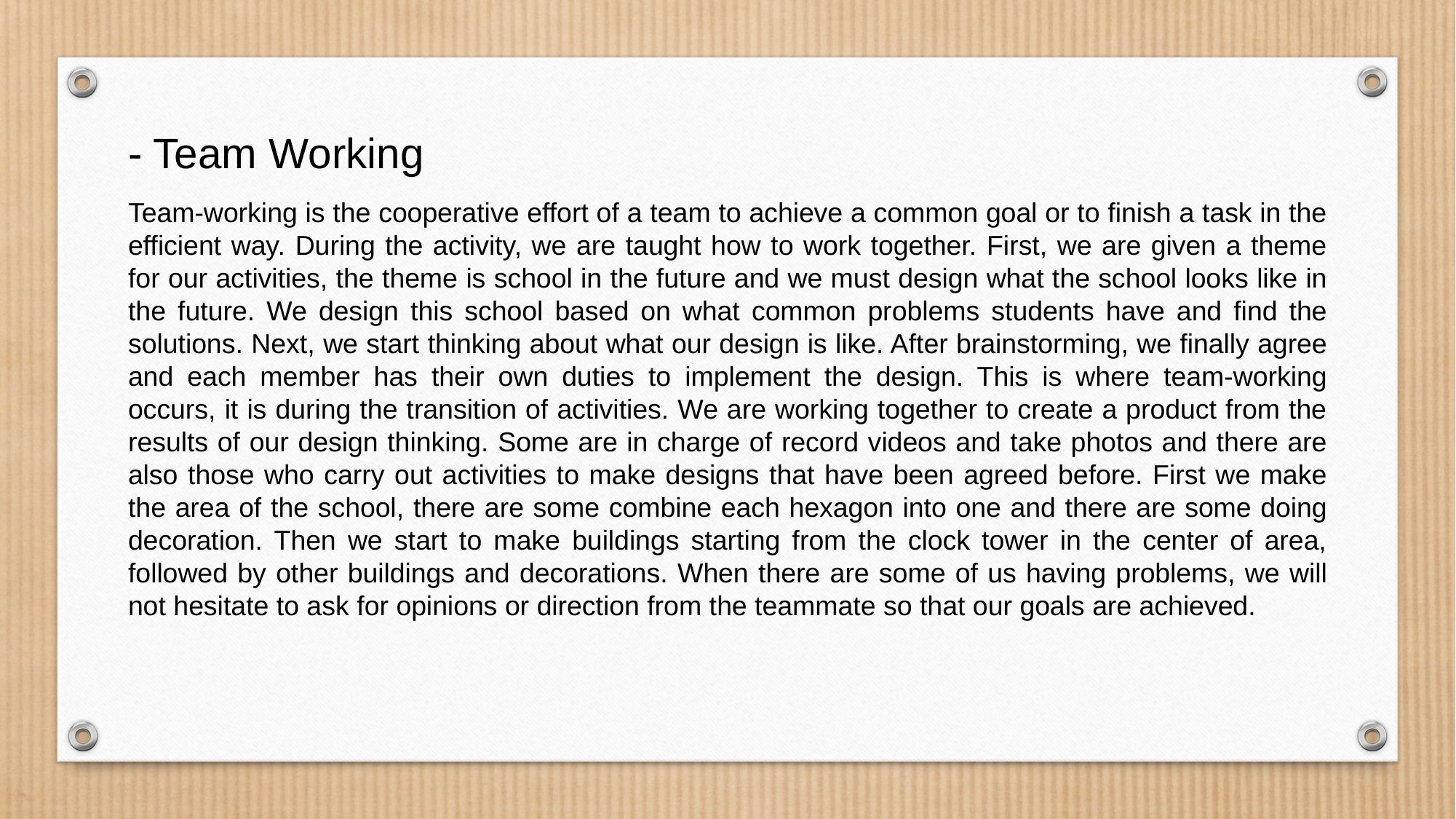

- Team Working
Team-working is the cooperative effort of a team to achieve a common goal or to finish a task in the efficient way. During the activity, we are taught how to work together. First, we are given a theme for our activities, the theme is school in the future and we must design what the school looks like in the future. We design this school based on what common problems students have and find the solutions. Next, we start thinking about what our design is like. After brainstorming, we finally agree and each member has their own duties to implement the design. This is where team-working occurs, it is during the transition of activities. We are working together to create a product from the results of our design thinking. Some are in charge of record videos and take photos and there are also those who carry out activities to make designs that have been agreed before. First we make the area of the school, there are some combine each hexagon into one and there are some doing decoration. Then we start to make buildings starting from the clock tower in the center of area, followed by other buildings and decorations. When there are some of us having problems, we will not hesitate to ask for opinions or direction from the teammate so that our goals are achieved.